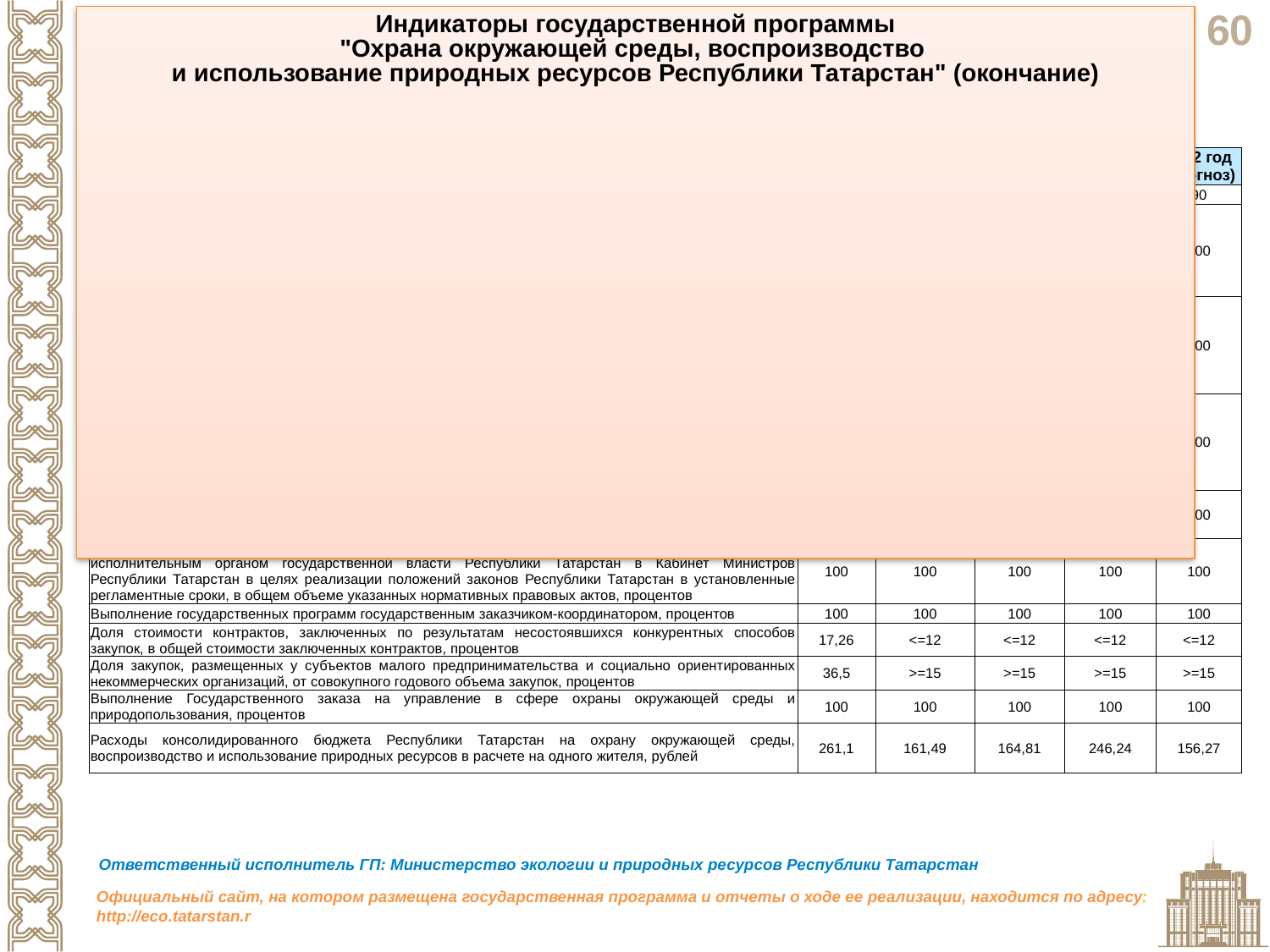

Индикаторы государственной программы
"Охрана окружающей среды, воспроизводство
и использование природных ресурсов Республики Татарстан" (окончание)
| Целевые показатели | 2018 год (факт) | 2019 год (план) | 2020 год (прогноз) | 2021 год (прогноз) | 2022 год (прогноз) |
| --- | --- | --- | --- | --- | --- |
| Уровень удовлетворенности качеством государственных услуг, процентов | 90 | 90 | 90 | 90 | 90 |
| Доля выполненных Министерством экологии и природных ресурсов Республики Татарстан в установленные контрольные сроки поручений Президента Республики Татарстан, Премьер-министра Республики Татарстан, Руководителя Аппарата Президента Республики Татарстан, заместителей Премьер-министра Республики Татарстан в общем объеме поручений, для которых указанными лицами установлен срок выполнения, процентов | 100 | 100 | 100 | 100 | 100 |
| Доля выполненных Министерством экологии и природных ресурсов Республики Татарстан в установленные контрольные сроки поручений Президента Республики Татарстан, Премьер-министра Республики Татарстан, Руководителя Аппарата Президента Республики Татарстан, заместителей Премьер-министра Республики Татарстан по рассмотрению обращений граждан в общем объеме поручений по рассмотрению обращений граждан, для которых указанными лицами установлен срок выполнения, процентов | 100 | 100 | 100 | 100 | 100 |
| Доля выполненных Министерством экологии и природных ресурсов Республики Татарстан персонифицированных поручений, данных в законах Республики Татарстан, указах Президента Республики Татарстан, постановлениях и распоряжениях Кабинета Министров Республики Татарстан, в общем количестве персонифицированных поручений, данных в указанных нормативных актах, в том числе доля своевременно обновленных отчетов от общего количества регламентных публикаций отчетов в системе "Открытый Татарстан", процентов | 100 | 100 | 100 | 100 | 100 |
| Доля согласованных в регламентные сроки проектов постановлений и распоряжений Кабинета Министров Республики Татарстан, процентов | 100 | 100 | 100 | 100 | 100 |
| Доля проектов нормативных правовых актов Кабинета Министров Республики Татарстан, внесенных исполнительным органом государственной власти Республики Татарстан в Кабинет Министров Республики Татарстан в целях реализации положений законов Республики Татарстан в установленные регламентные сроки, в общем объеме указанных нормативных правовых актов, процентов | 100 | 100 | 100 | 100 | 100 |
| Выполнение государственных программ государственным заказчиком-координатором, процентов | 100 | 100 | 100 | 100 | 100 |
| Доля стоимости контрактов, заключенных по результатам несостоявшихся конкурентных способов закупок, в общей стоимости заключенных контрактов, процентов | 17,26 | <=12 | <=12 | <=12 | <=12 |
| Доля закупок, размещенных у субъектов малого предпринимательства и социально ориентированных некоммерческих организаций, от совокупного годового объема закупок, процентов | 36,5 | >=15 | >=15 | >=15 | >=15 |
| Выполнение Государственного заказа на управление в сфере охраны окружающей среды и природопользования, процентов | 100 | 100 | 100 | 100 | 100 |
| Расходы консолидированного бюджета Республики Татарстан на охрану окружающей среды, воспроизводство и использование природных ресурсов в расчете на одного жителя, рублей | 261,1 | 161,49 | 164,81 | 246,24 | 156,27 |
Ответственный исполнитель ГП: Министерство экологии и природных ресурсов Республики Татарстан
Официальный сайт, на котором размещена государственная программа и отчеты о ходе ее реализации, находится по адресу: http://eco.tatarstan.r